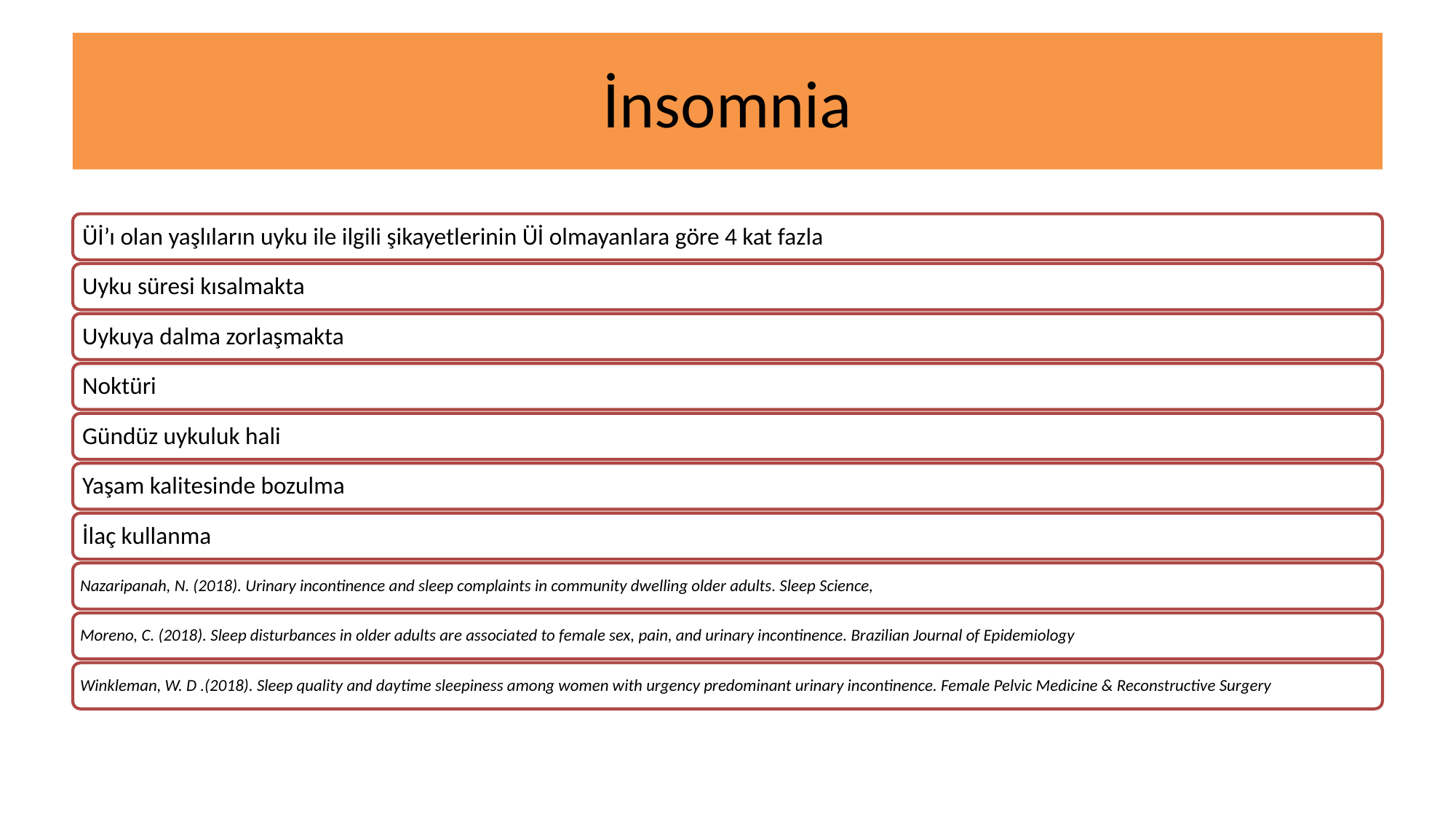

# İnsomnia
Üİ’ı olan yaşlıların uyku ile ilgili şikayetlerinin Üİ olmayanlara göre 4 kat fazla
Uyku süresi kısalmakta
Uykuya dalma zorlaşmakta
Noktüri
Gündüz uykuluk hali
Yaşam kalitesinde bozulma
İlaç kullanma
Nazaripanah, N. (2018). Urinary incontinence and sleep complaints in community dwelling older adults. Sleep Science,
Moreno, C. (2018). Sleep disturbances in older adults are associated to female sex, pain, and urinary incontinence. Brazilian Journal of Epidemiology
Winkleman, W. D .(2018). Sleep quality and daytime sleepiness among women with urgency predominant urinary incontinence. Female Pelvic Medicine & Reconstructive Surgery